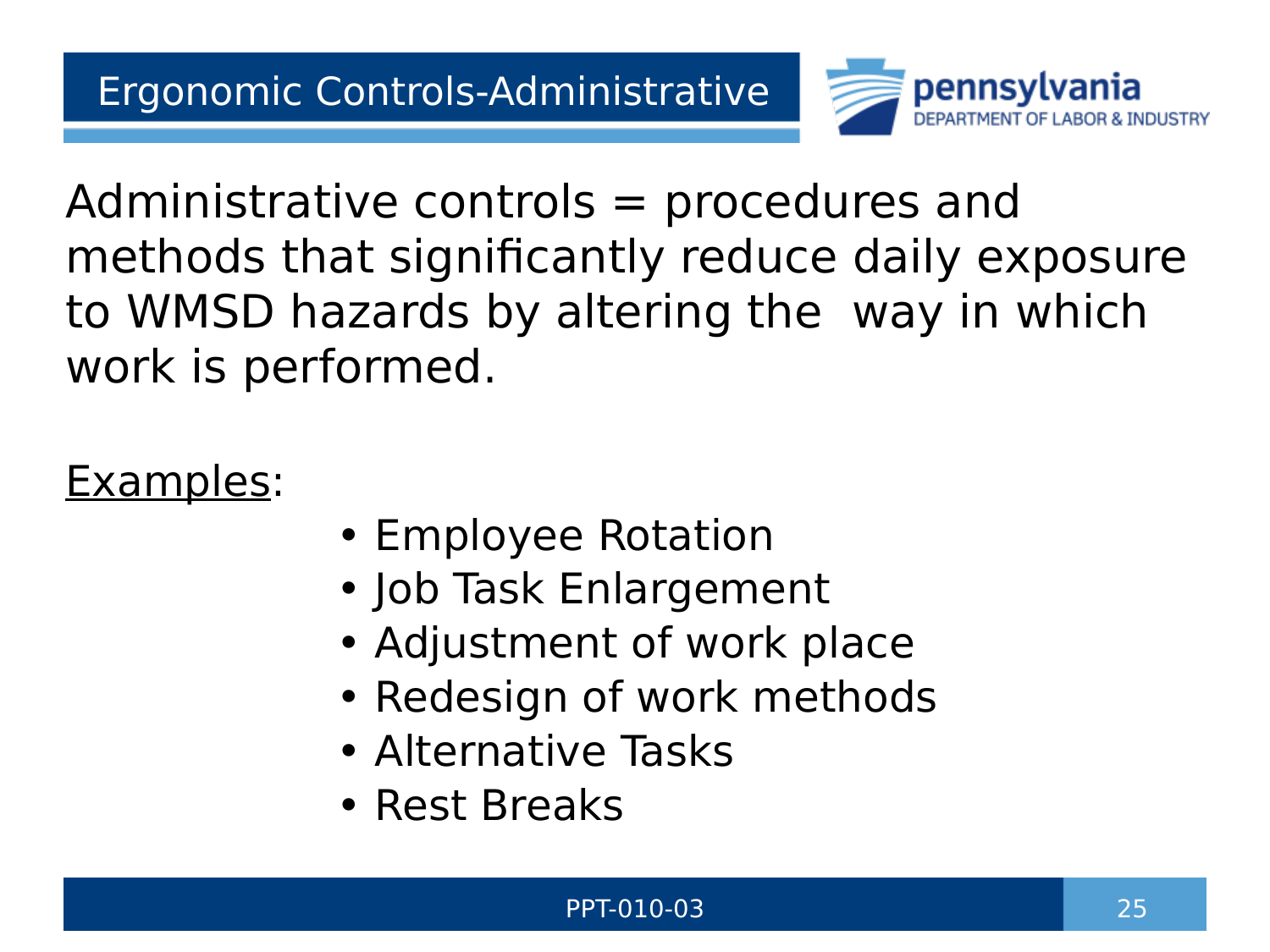

# Ergonomic Controls-Administrative
Administrative controls = procedures and methods that significantly reduce daily exposure to WMSD hazards by altering the  way in which work is performed.

Examples:
                    • Employee Rotation
                    • Job Task Enlargement
                    • Adjustment of work place
                    • Redesign of work methods
                    • Alternative Tasks
                    • Rest Breaks

PPT-010-03
25